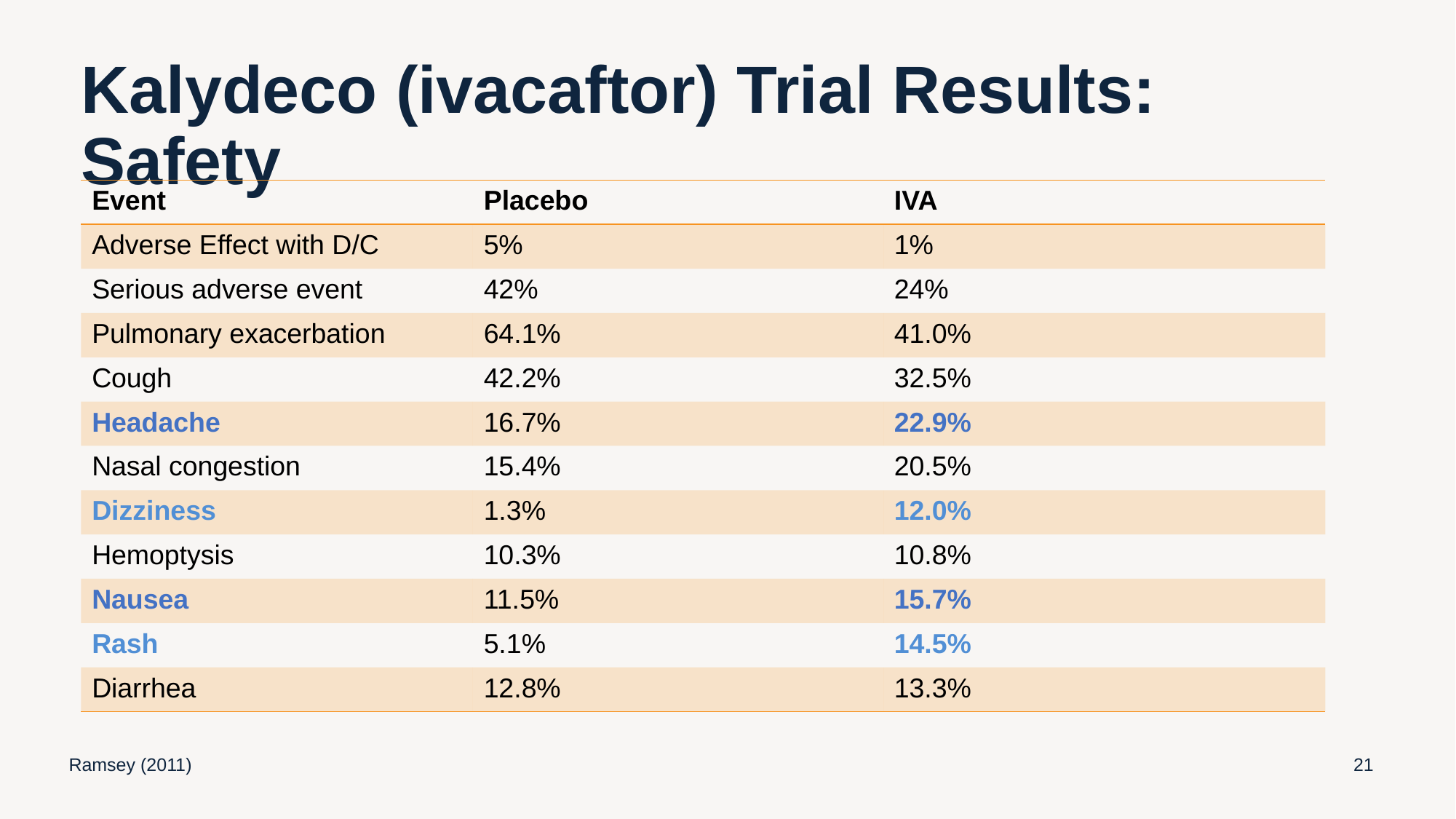

# Kalydeco (ivacaftor) Trial Results: Safety
| Event | Placebo | IVA |
| --- | --- | --- |
| Adverse Effect with D/C | 5% | 1% |
| Serious adverse event | 42% | 24% |
| Pulmonary exacerbation | 64.1% | 41.0% |
| Cough | 42.2% | 32.5% |
| Headache | 16.7% | 22.9% |
| Nasal congestion | 15.4% | 20.5% |
| Dizziness | 1.3% | 12.0% |
| Hemoptysis | 10.3% | 10.8% |
| Nausea | 11.5% | 15.7% |
| Rash | 5.1% | 14.5% |
| Diarrhea | 12.8% | 13.3% |
Ramsey (2011)
21